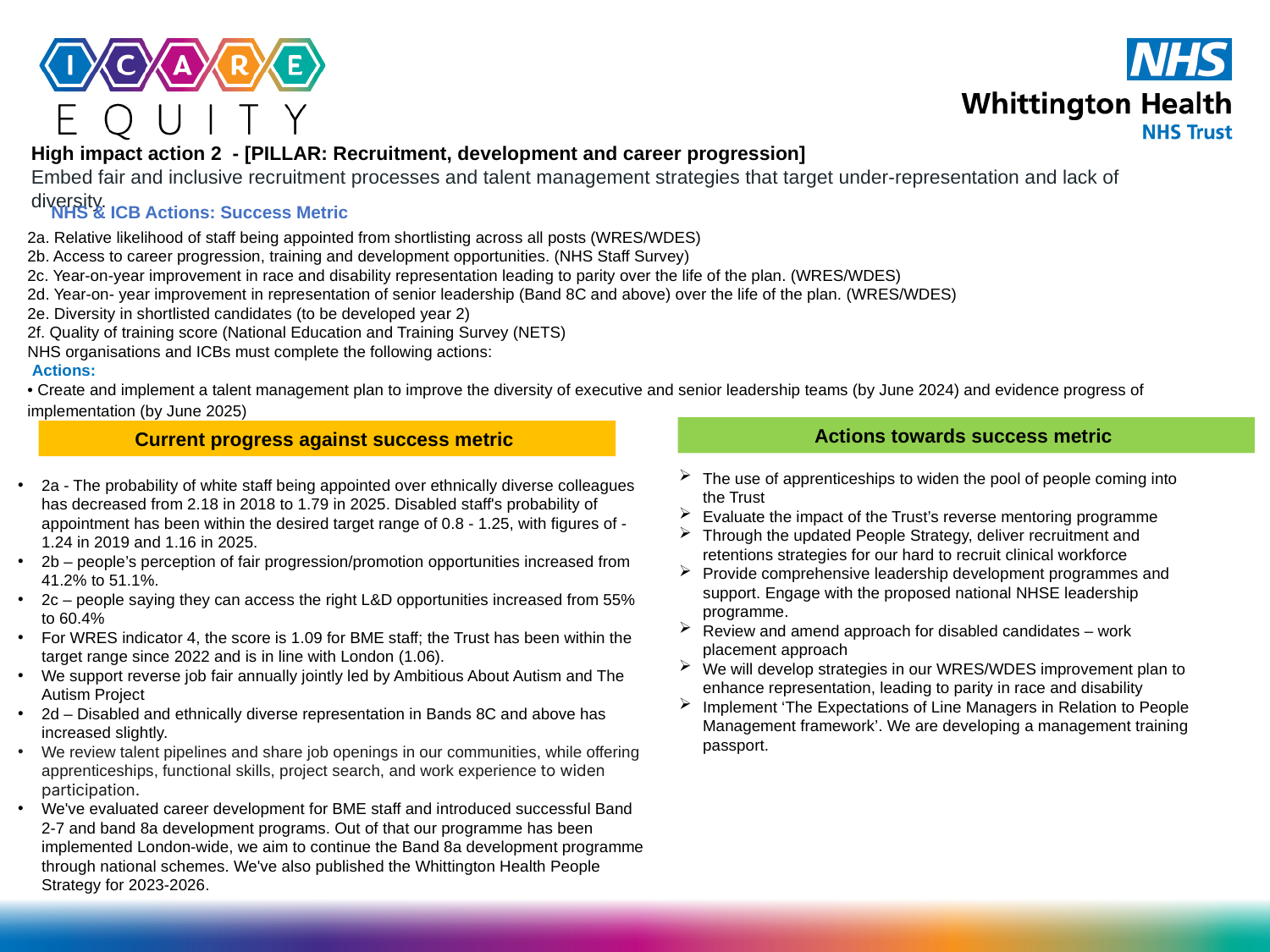

High impact action 2  - [PILLAR: Recruitment, development and career progression]
Embed fair and inclusive recruitment processes and talent management strategies that target under-representation and lack of diversity.

NHS & ICB Actions: Success Metric

2a. Relative likelihood of staff being appointed from shortlisting across all posts (WRES/WDES)
2b. Access to career progression, training and development opportunities. (NHS Staff Survey)
2c. Year-on-year improvement in race and disability representation leading to parity over the life of the plan. (WRES/WDES)
2d. Year-on- year improvement in representation of senior leadership (Band 8C and above) over the life of the plan. (WRES/WDES)
2e. Diversity in shortlisted candidates (to be developed year 2)
2f. Quality of training score (National Education and Training Survey (NETS)
NHS organisations and ICBs must complete the following actions:
 Actions:
• Create and implement a talent management plan to improve the diversity of executive and senior leadership teams (by June 2024) and evidence progress of implementation (by June 2025) organisations and ICBs must

Actions towards success metric
Current progress against success metric
The use of apprenticeships to widen the pool of people coming into the Trust
Evaluate the impact of the Trust’s reverse mentoring programme
Through the updated People Strategy, deliver recruitment and retentions strategies for our hard to recruit clinical workforce
Provide comprehensive leadership development programmes and support. Engage with the proposed national NHSE leadership programme.
Review and amend approach for disabled candidates – work placement approach
We will develop strategies in our WRES/WDES improvement plan to enhance representation, leading to parity in race and disability
Implement ‘The Expectations of Line Managers in Relation to People Management framework’. We are developing a management training passport.
2a - The probability of white staff being appointed over ethnically diverse colleagues has decreased from 2.18 in 2018 to 1.79 in 2025. Disabled staff's probability of appointment has been within the desired target range of 0.8 - 1.25, with figures of -1.24 in 2019 and 1.16 in 2025.
2b – people’s perception of fair progression/promotion opportunities increased from 41.2% to 51.1%.
2c – people saying they can access the right L&D opportunities increased from 55% to 60.4%
For WRES indicator 4, the score is 1.09 for BME staff; the Trust has been within the target range since 2022 and is in line with London (1.06).
We support reverse job fair annually jointly led by Ambitious About Autism and The Autism Project
2d – Disabled and ethnically diverse representation in Bands 8C and above has increased slightly.
We review talent pipelines and share job openings in our communities, while offering apprenticeships, functional skills, project search, and work experience to widen participation.
We've evaluated career development for BME staff and introduced successful Band 2-7 and band 8a development programs. Out of that our programme has been implemented London-wide, we aim to continue the Band 8a development programme through national schemes. We've also published the Whittington Health People Strategy for 2023-2026.